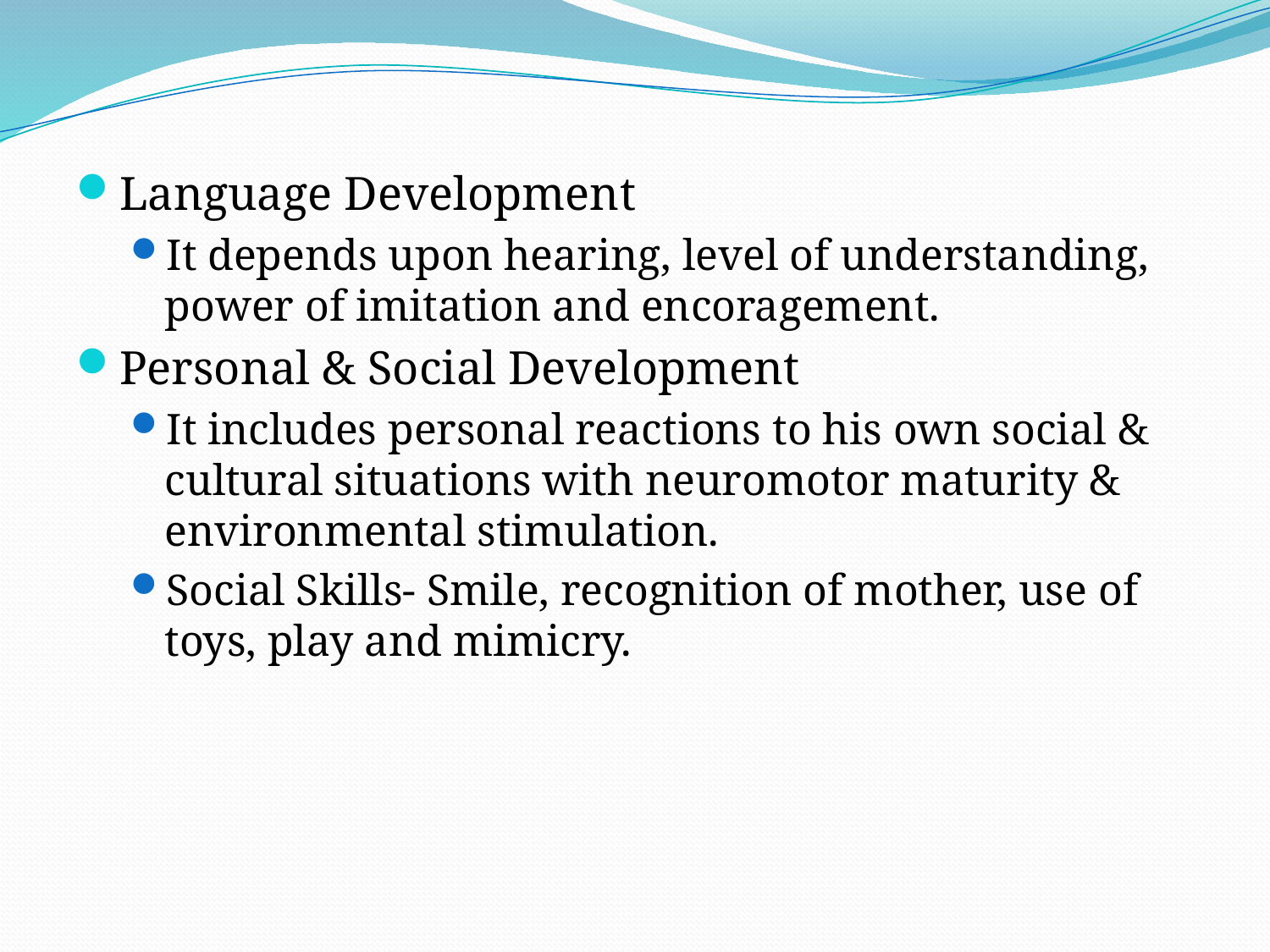

#
Language Development
It depends upon hearing, level of understanding, power of imitation and encoragement.
Personal & Social Development
It includes personal reactions to his own social & cultural situations with neuromotor maturity & environmental stimulation.
Social Skills- Smile, recognition of mother, use of toys, play and mimicry.